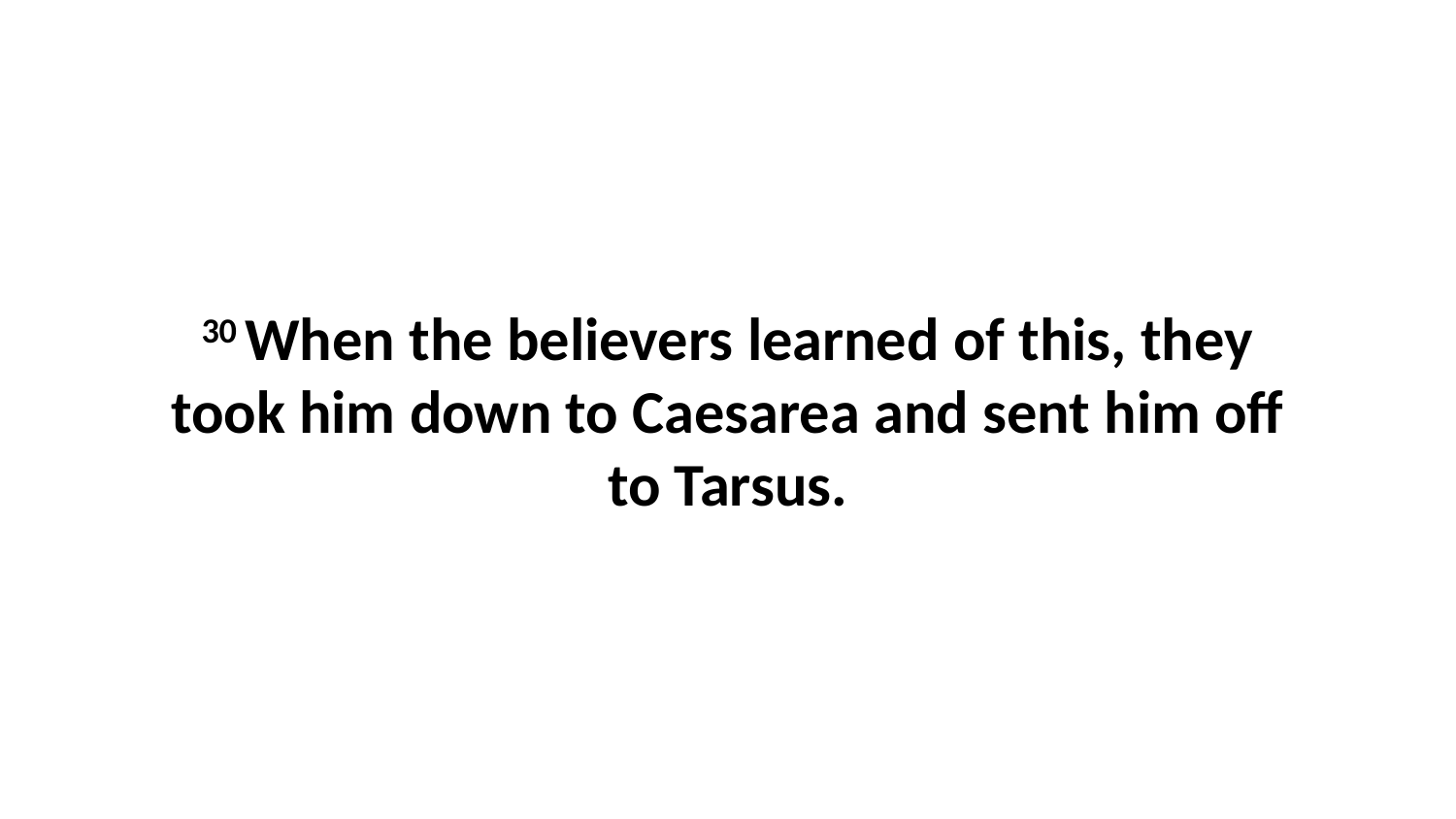

30 When the believers learned of this, they took him down to Caesarea and sent him off to Tarsus.